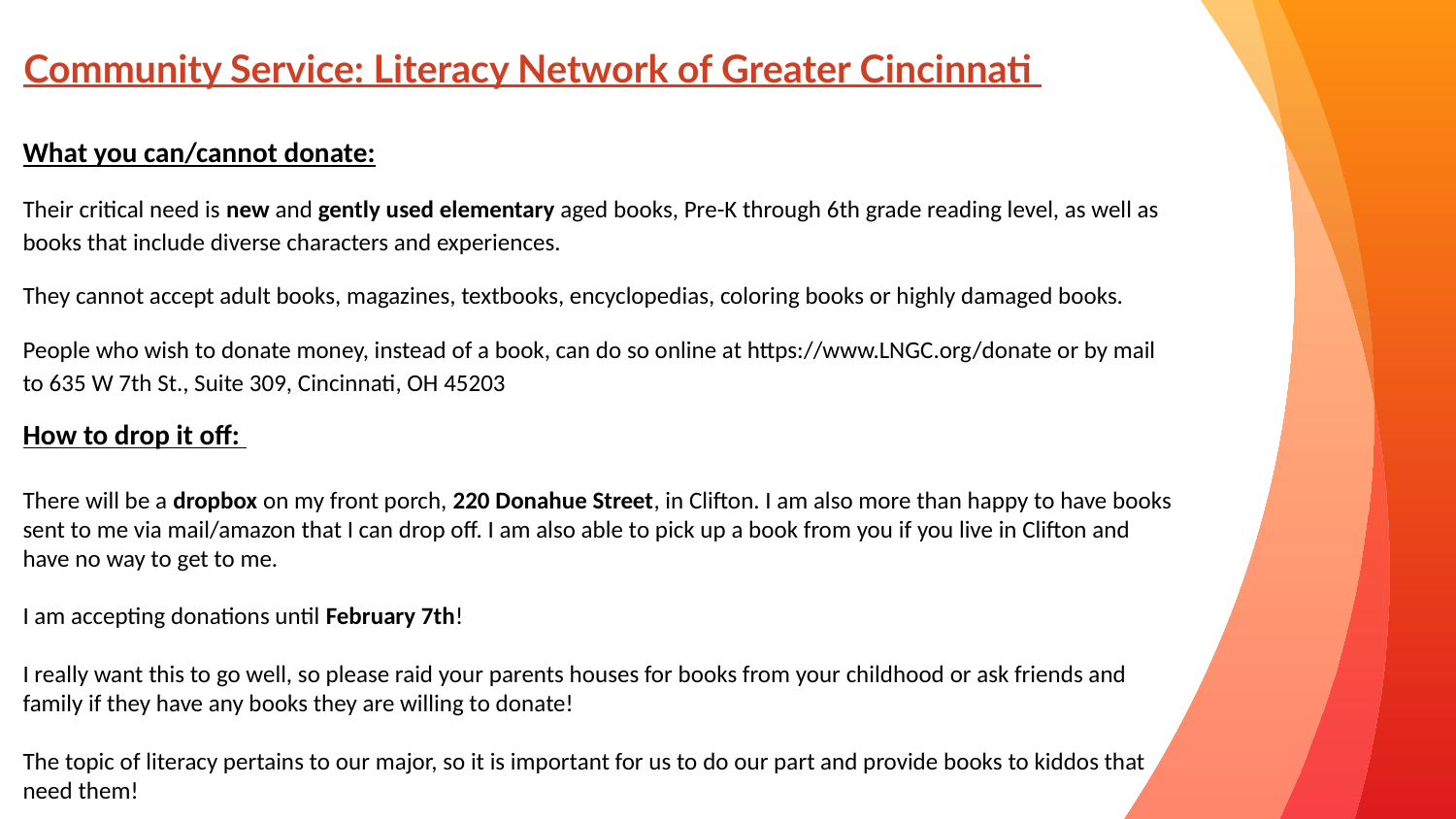

Community Service: Literacy Network of Greater Cincinnati
What you can/cannot donate:
Their critical need is new and gently used elementary aged books, Pre-K through 6th grade reading level, as well as books that include diverse characters and experiences.
They cannot accept adult books, magazines, textbooks, encyclopedias, coloring books or highly damaged books.
People who wish to donate money, instead of a book, can do so online at https://www.LNGC.org/donate or by mail to 635 W 7th St., Suite 309, Cincinnati, OH 45203
How to drop it off:

There will be a dropbox on my front porch, 220 Donahue Street, in Clifton. I am also more than happy to have books sent to me via mail/amazon that I can drop off. I am also able to pick up a book from you if you live in Clifton and have no way to get to me.

I am accepting donations until February 7th!

I really want this to go well, so please raid your parents houses for books from your childhood or ask friends and family if they have any books they are willing to donate!

The topic of literacy pertains to our major, so it is important for us to do our part and provide books to kiddos that need them!